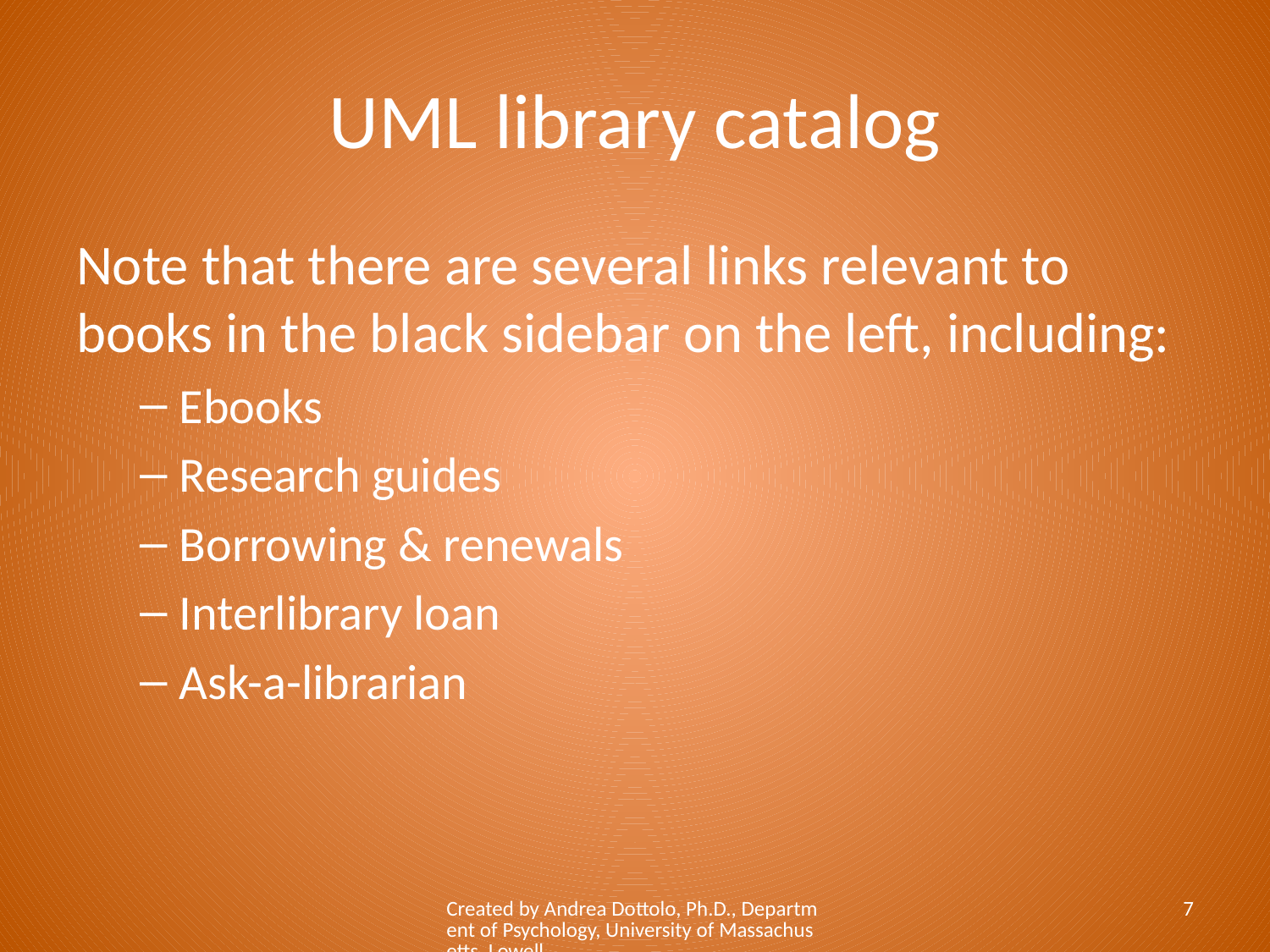

# UML library catalog
Note that there are several links relevant to books in the black sidebar on the left, including:
Ebooks
Research guides
Borrowing & renewals
Interlibrary loan
Ask-a-librarian
Created by Andrea Dottolo, Ph.D., Department of Psychology, University of Massachusetts, Lowell
7